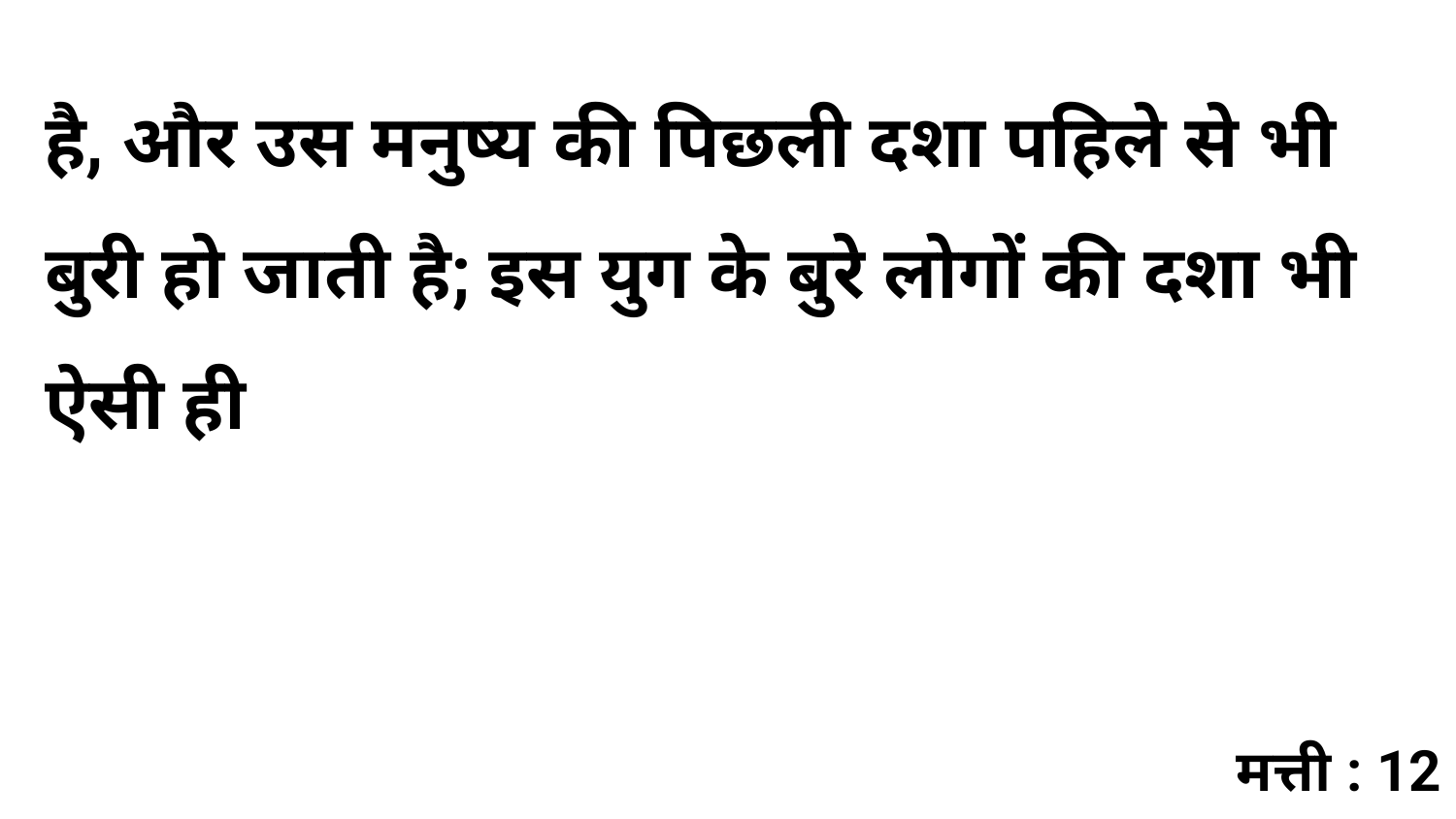

है, और उस मनुष्य की पिछली दशा पहिले से भी बुरी हो जाती है; इस युग के बुरे लोगों की दशा भी ऐसी ही
मत्ती : 12